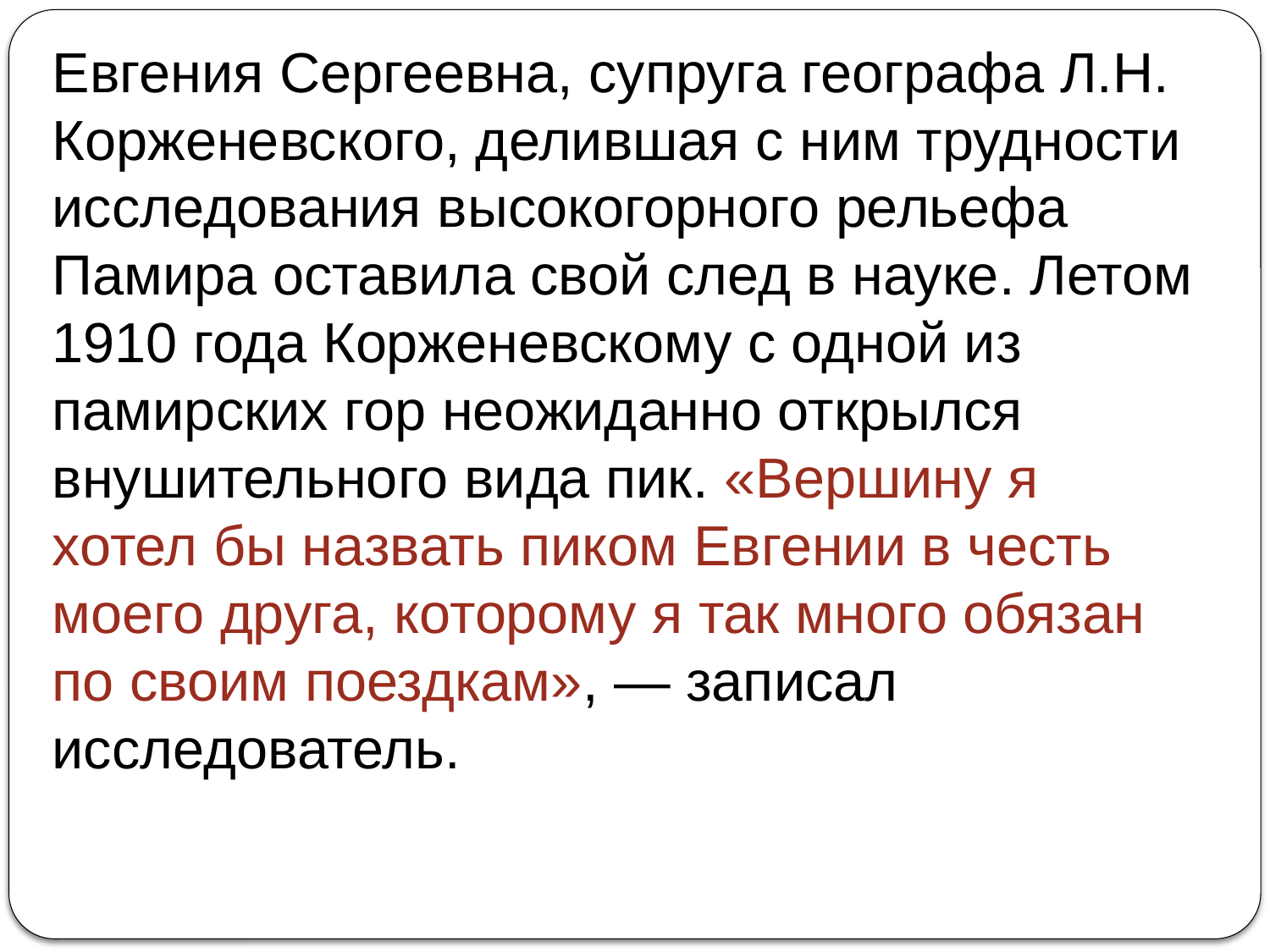

Евгения Сергеевна, супруга географа Л.Н. Корженевского, делившая с ним трудности исследования высокогорного рельефа Памира оставила свой след в науке. Летом 1910 года Корженевскому с одной из памирских гор неожиданно открылся внушительного вида пик. «Вершину я хотел бы назвать пиком Евгении в честь моего друга, которому я так много обязан по своим поездкам», — записал исследователь.